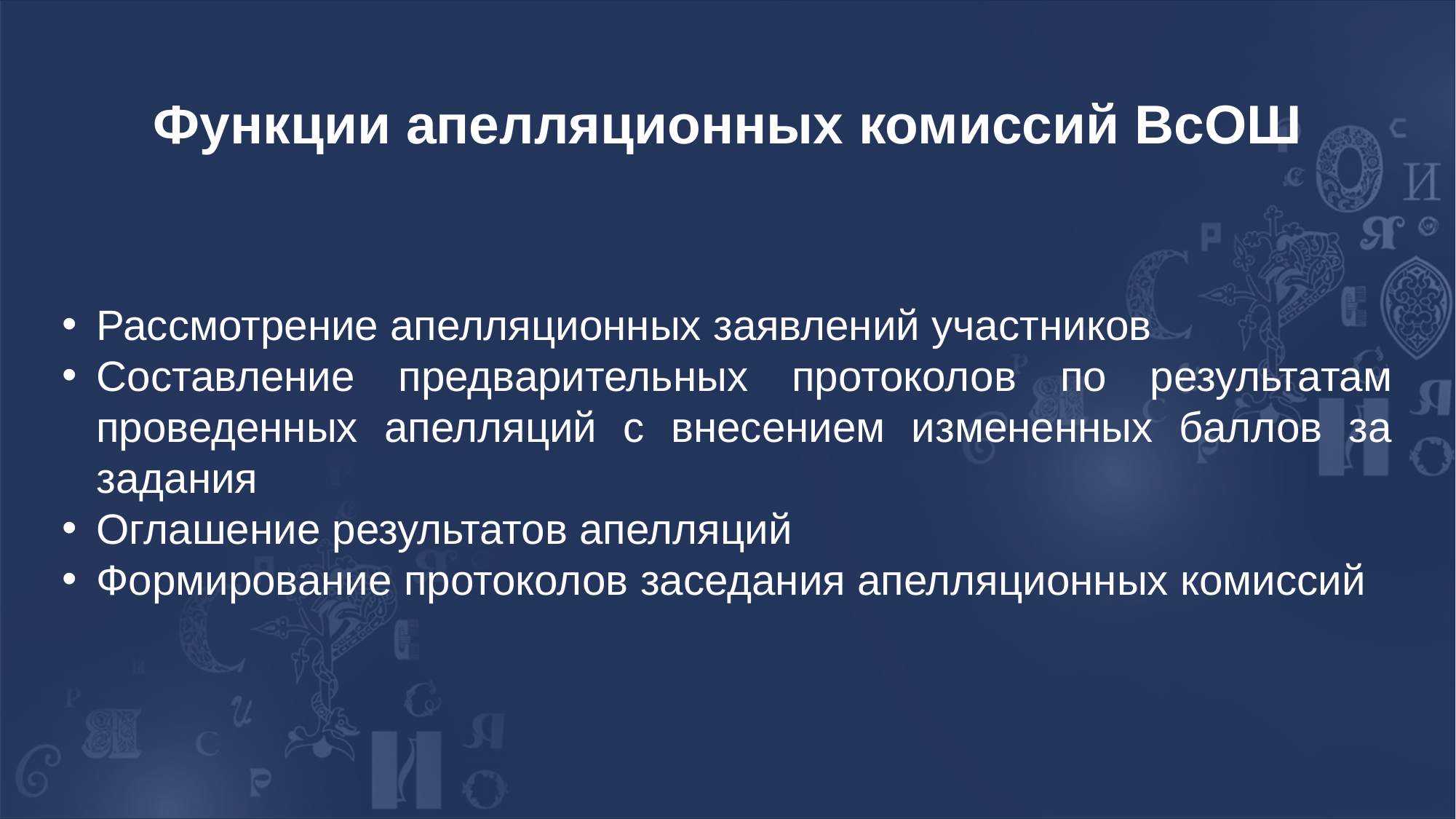

Функции апелляционных комиссий ВсОШ
Рассмотрение апелляционных заявлений участников
Составление предварительных протоколов по результатам проведенных апелляций с внесением измененных баллов за задания
Оглашение результатов апелляций
Формирование протоколов заседания апелляционных комиссий